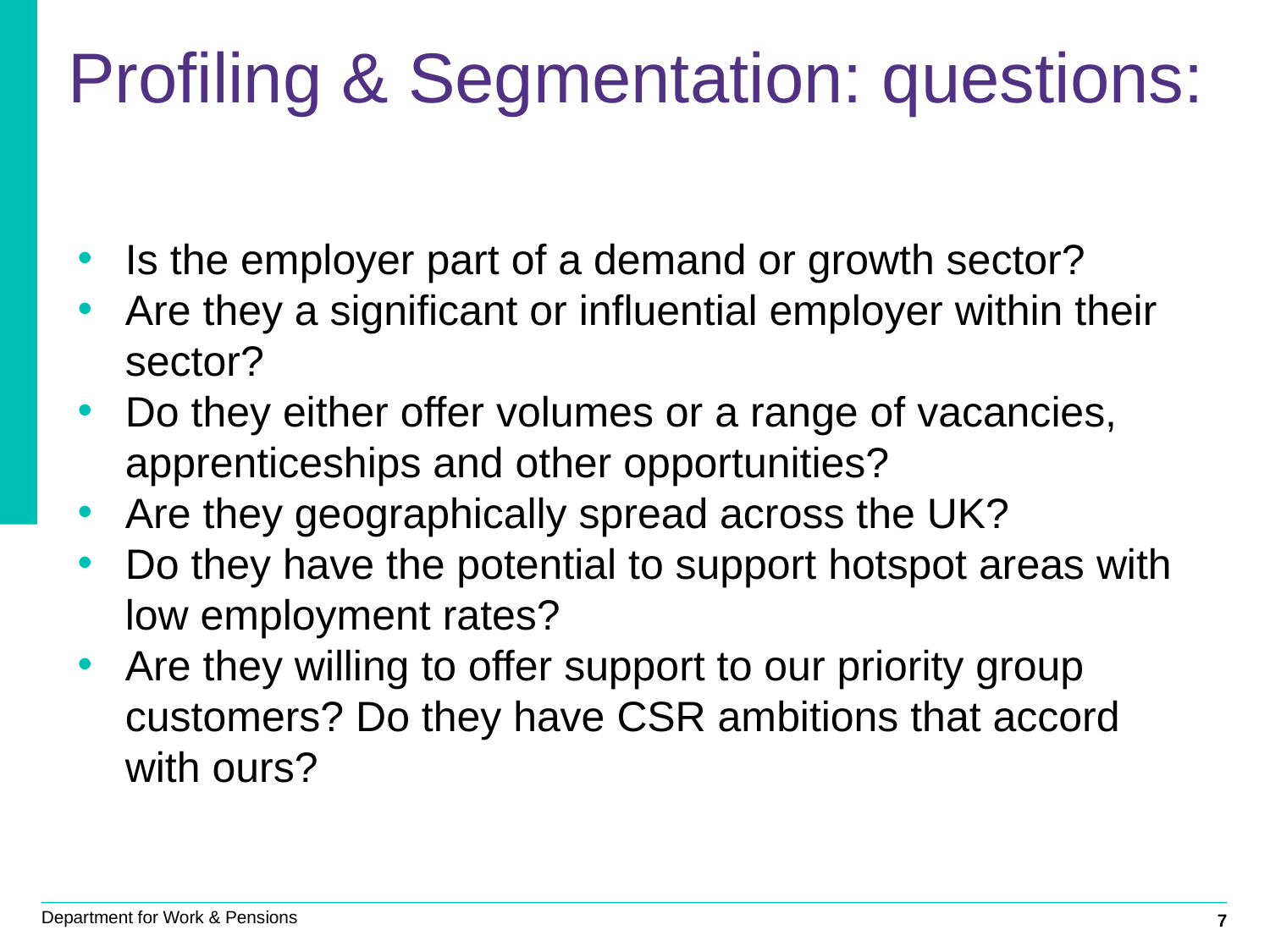

# Profiling & Segmentation: questions:
Is the employer part of a demand or growth sector?
Are they a significant or influential employer within their sector?
Do they either offer volumes or a range of vacancies, apprenticeships and other opportunities?
Are they geographically spread across the UK?
Do they have the potential to support hotspot areas with low employment rates?
Are they willing to offer support to our priority group customers? Do they have CSR ambitions that accord with ours?